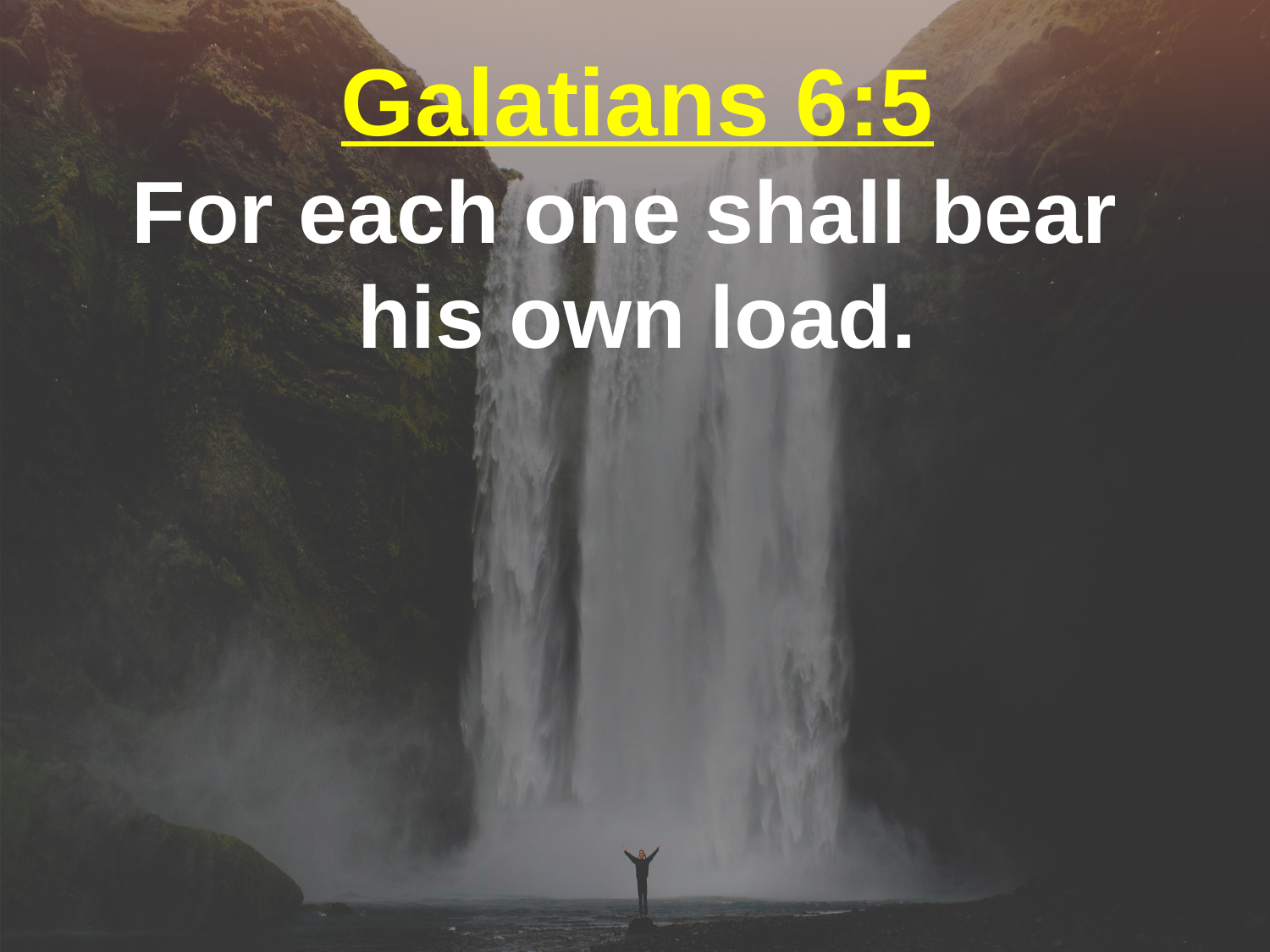

Galatians 6:5
For each one shall bear
his own load.